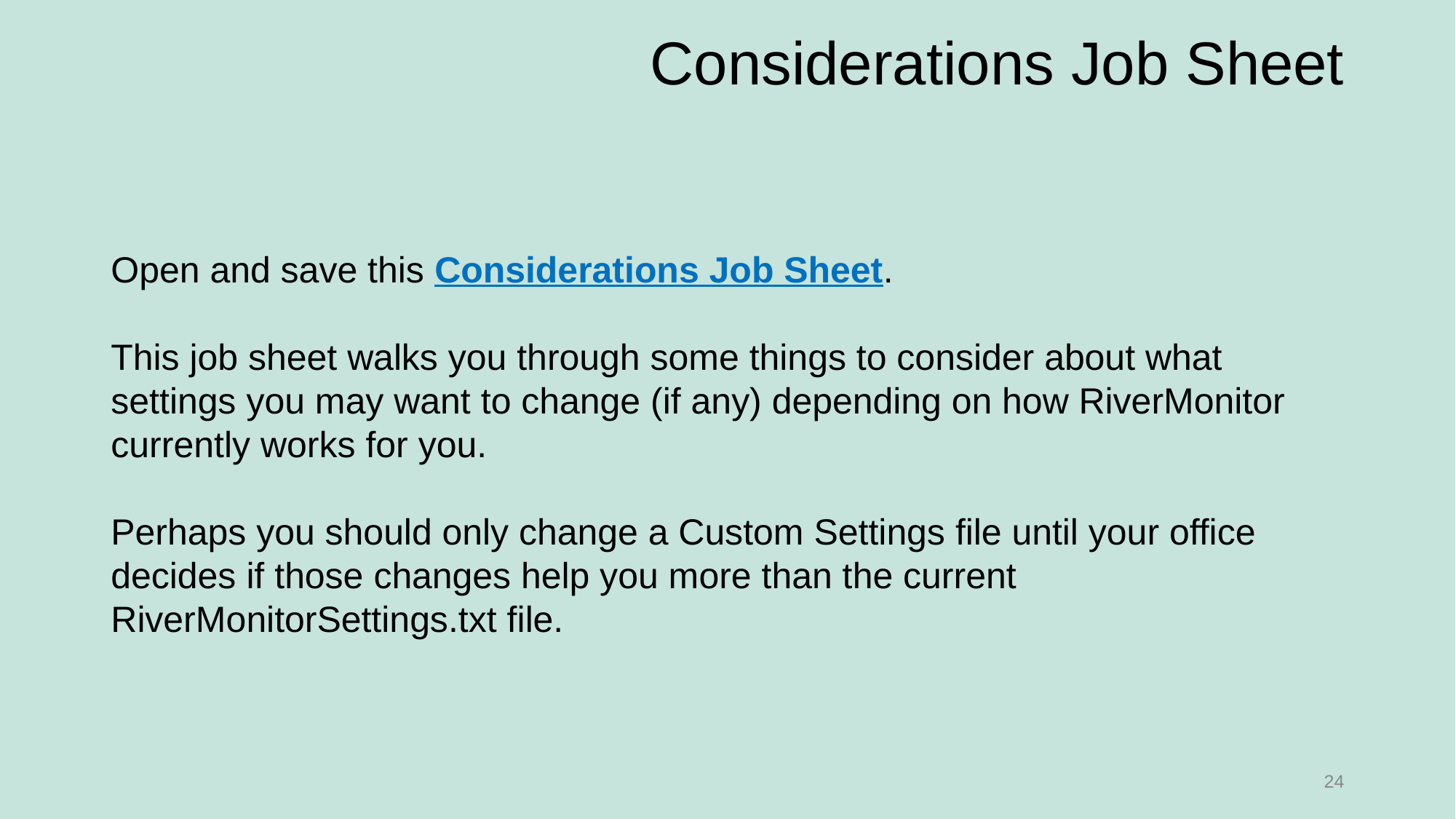

# Considerations Job Sheet
Open and save this Considerations Job Sheet.

This job sheet walks you through some things to consider about what settings you may want to change (if any) depending on how RiverMonitor currently works for you.

Perhaps you should only change a Custom Settings file until your office decides if those changes help you more than the current RiverMonitorSettings.txt file.
24